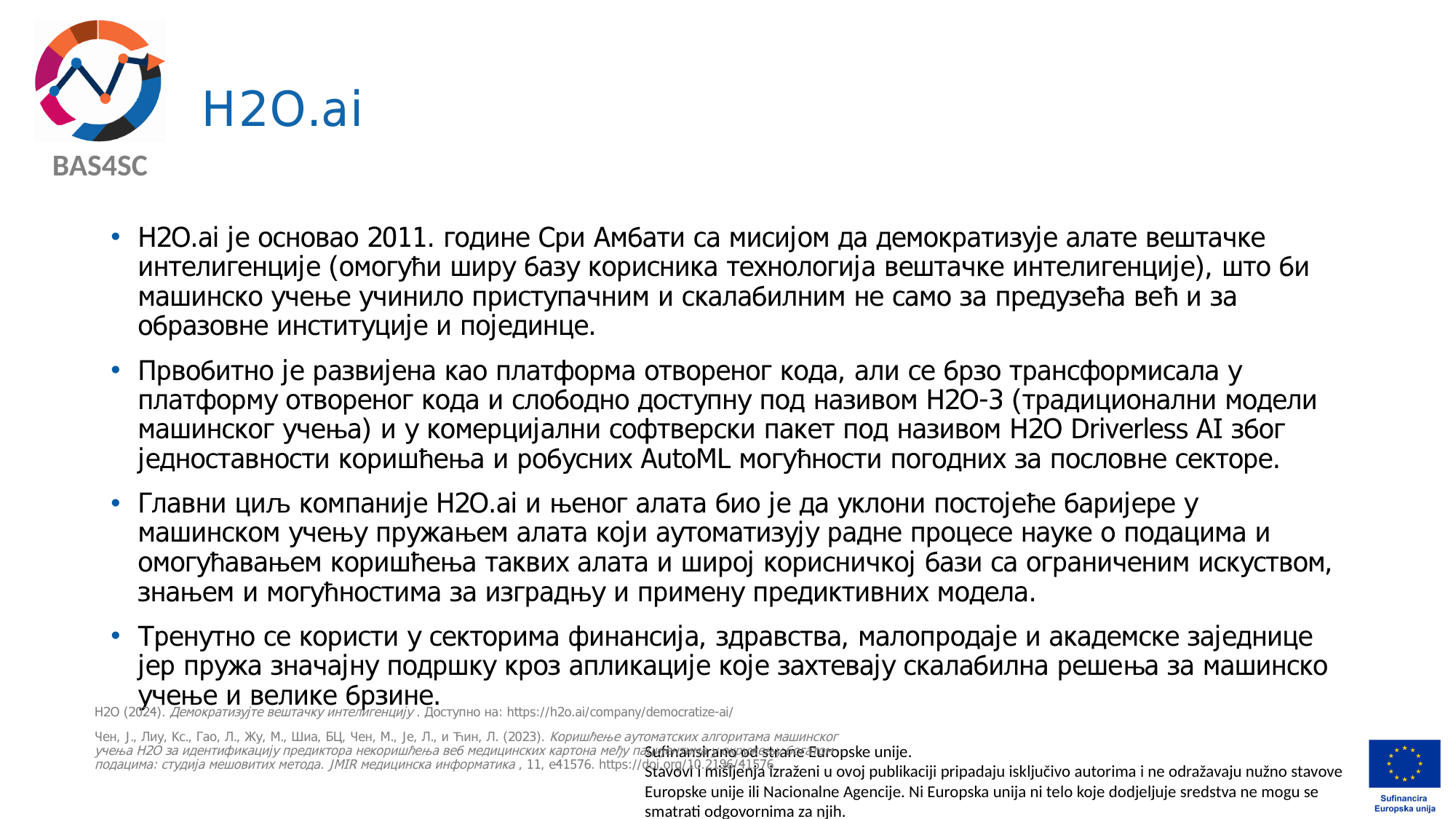

# H2O.ai
H2O.ai је основао 2011. године Сри Амбати са мисијом да демократизује алате вештачке интелигенције (омогући ширу базу корисника технологија вештачке интелигенције), што би машинско учење учинило приступачним и скалабилним не само за предузећа већ и за образовне институције и појединце.
Првобитно је развијена као платформа отвореног кода, али се брзо трансформисала у платформу отвореног кода и слободно доступну под називом H2O-3 (традиционални модели машинског учења) и у комерцијални софтверски пакет под називом H2O Driverless AI због једноставности коришћења и робусних AutoML могућности погодних за пословне секторе.
Главни циљ компаније H2O.ai и њеног алата био је да уклони постојеће баријере у машинском учењу пружањем алата који аутоматизују радне процесе науке о подацима и омогућавањем коришћења таквих алата и широј корисничкој бази са ограниченим искуством, знањем и могућностима за изградњу и примену предиктивних модела.
Тренутно се користи у секторима финансија, здравства, малопродаје и академске заједнице јер пружа значајну подршку кроз апликације које захтевају скалабилна решења за машинско учење и велике брзине.
H2O (2024). Демократизујте вештачку интелигенцију . Доступно на: https://h2o.ai/company/democratize-ai/
Чен, Ј., Лиу, Кс., Гао, Л., Жу, М., Шиа, БЦ, Чен, М., Је, Л., и Ћин, Л. (2023). Коришћење аутоматских алгоритама машинског учења H2O за идентификацију предиктора некоришћења веб медицинских картона међу пацијентима у окружењу богатом подацима: студија мешовитих метода. JMIR медицинска информатика , 11, e41576. https://doi.org/10.2196/41576